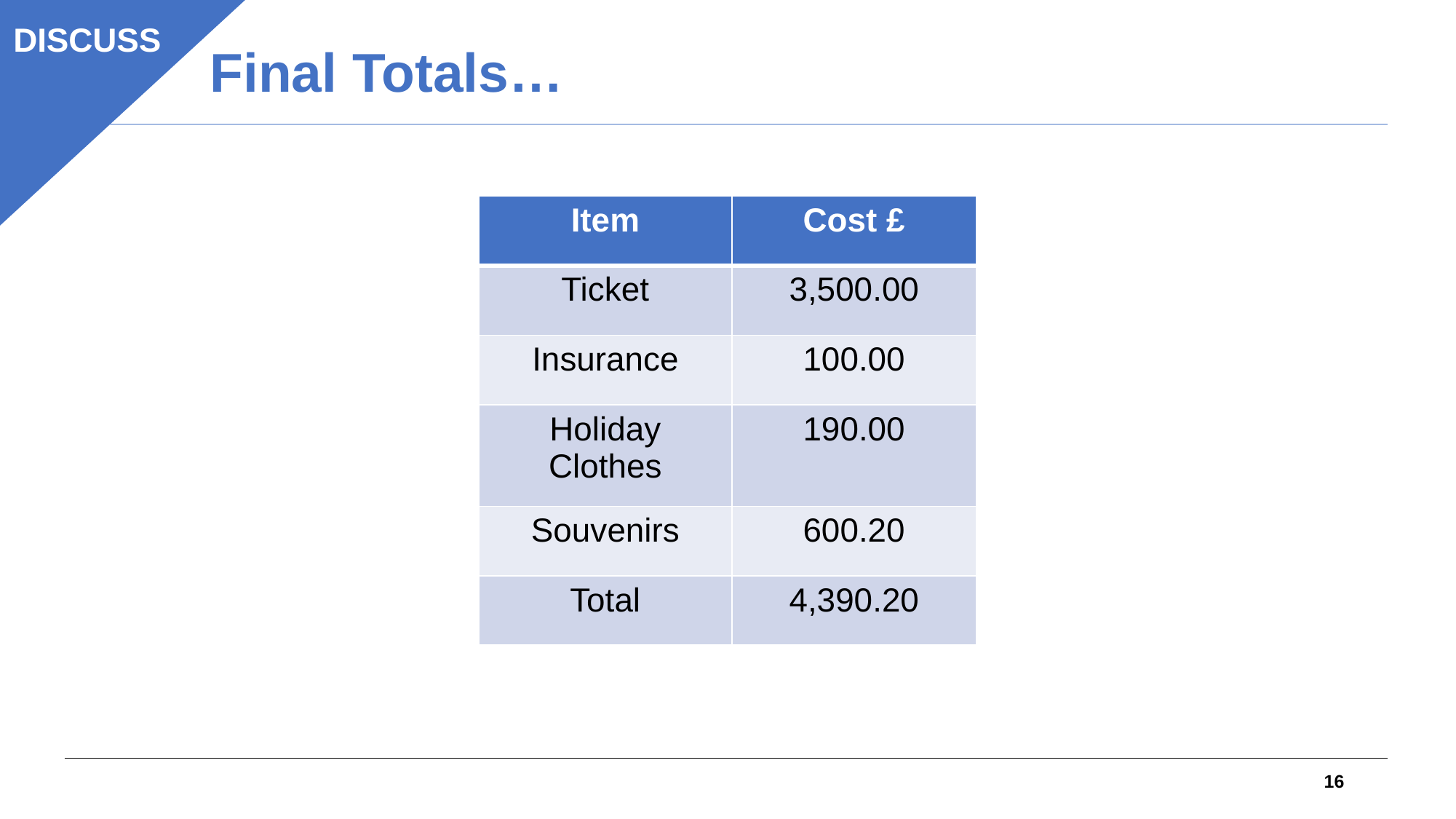

Final Totals…
DISCUSS
| Item | Cost £ |
| --- | --- |
| Ticket | 3,500.00 |
| Insurance | 100.00 |
| Holiday Clothes | 190.00 |
| Souvenirs | 600.20 |
| Total | 4,390.20 |
16